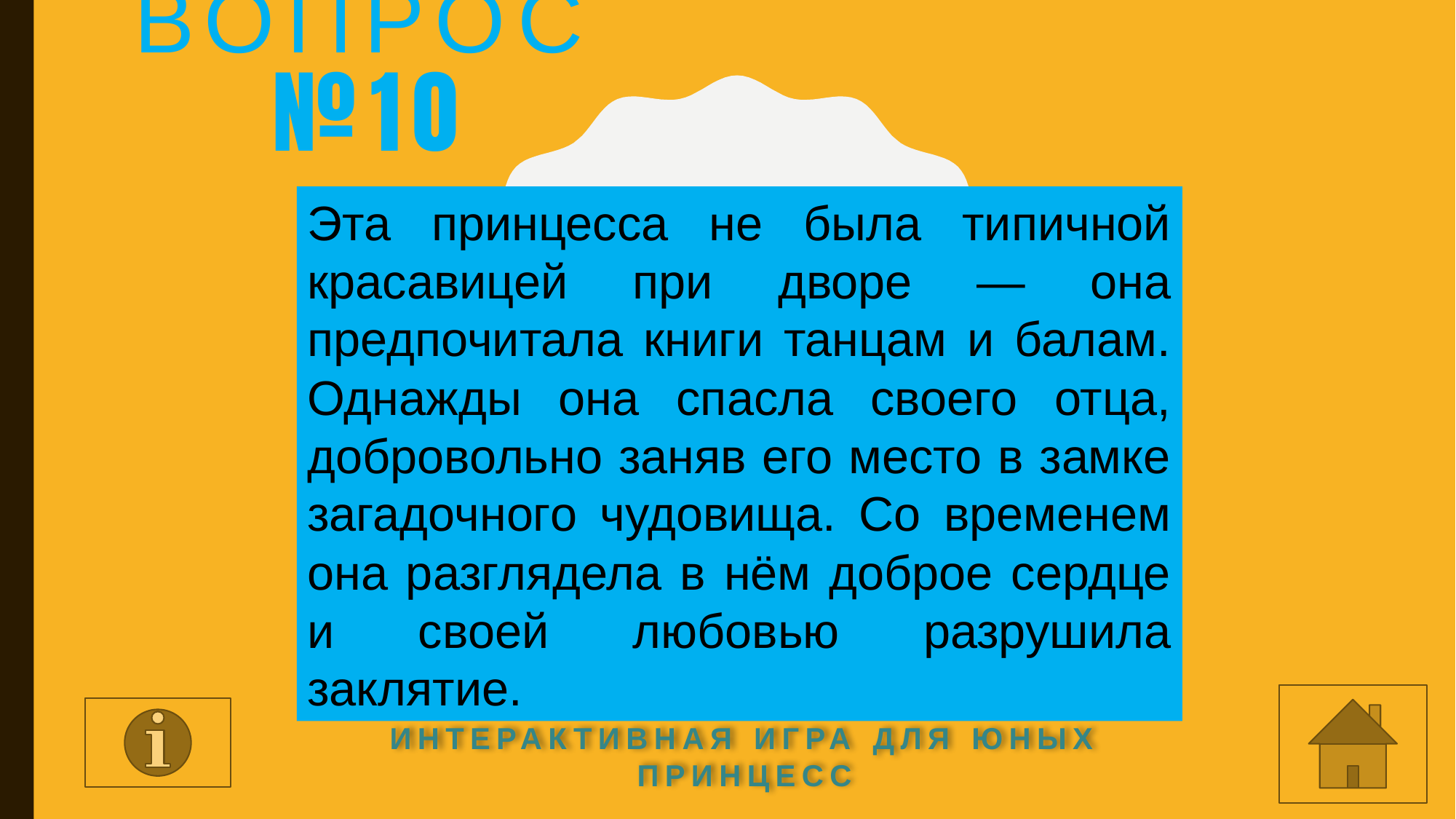

# Вопрос №10
Эта принцесса не была типичной красавицей при дворе — она предпочитала книги танцам и балам. Однажды она спасла своего отца, добровольно заняв его место в замке загадочного чудовища. Со временем она разглядела в нём доброе сердце и своей любовью разрушила заклятие.

Интерактивная игра для юных принцесс